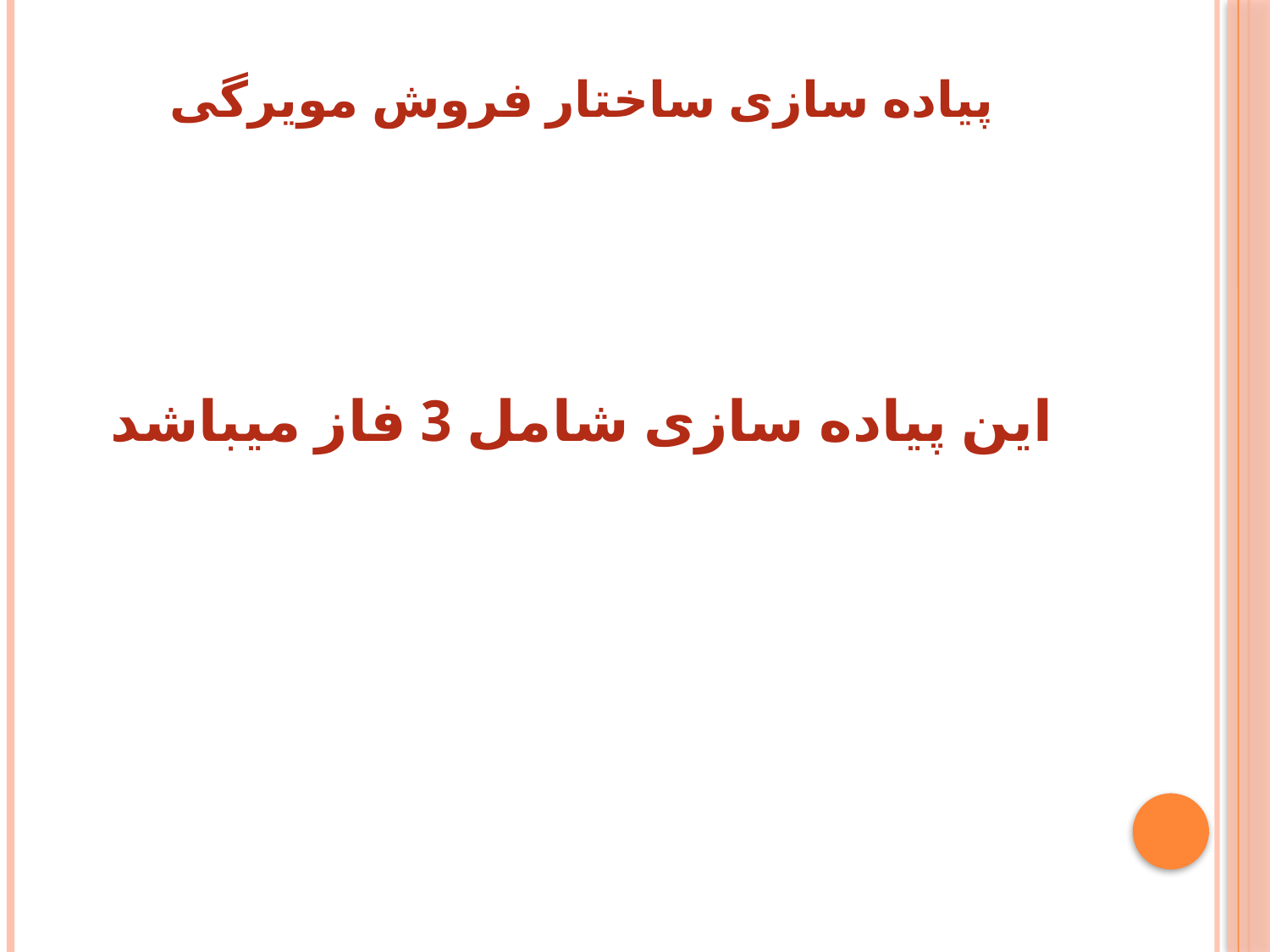

# پیاده سازی ساختار فروش مویرگی

این پیاده سازی شامل 3 فاز میباشد